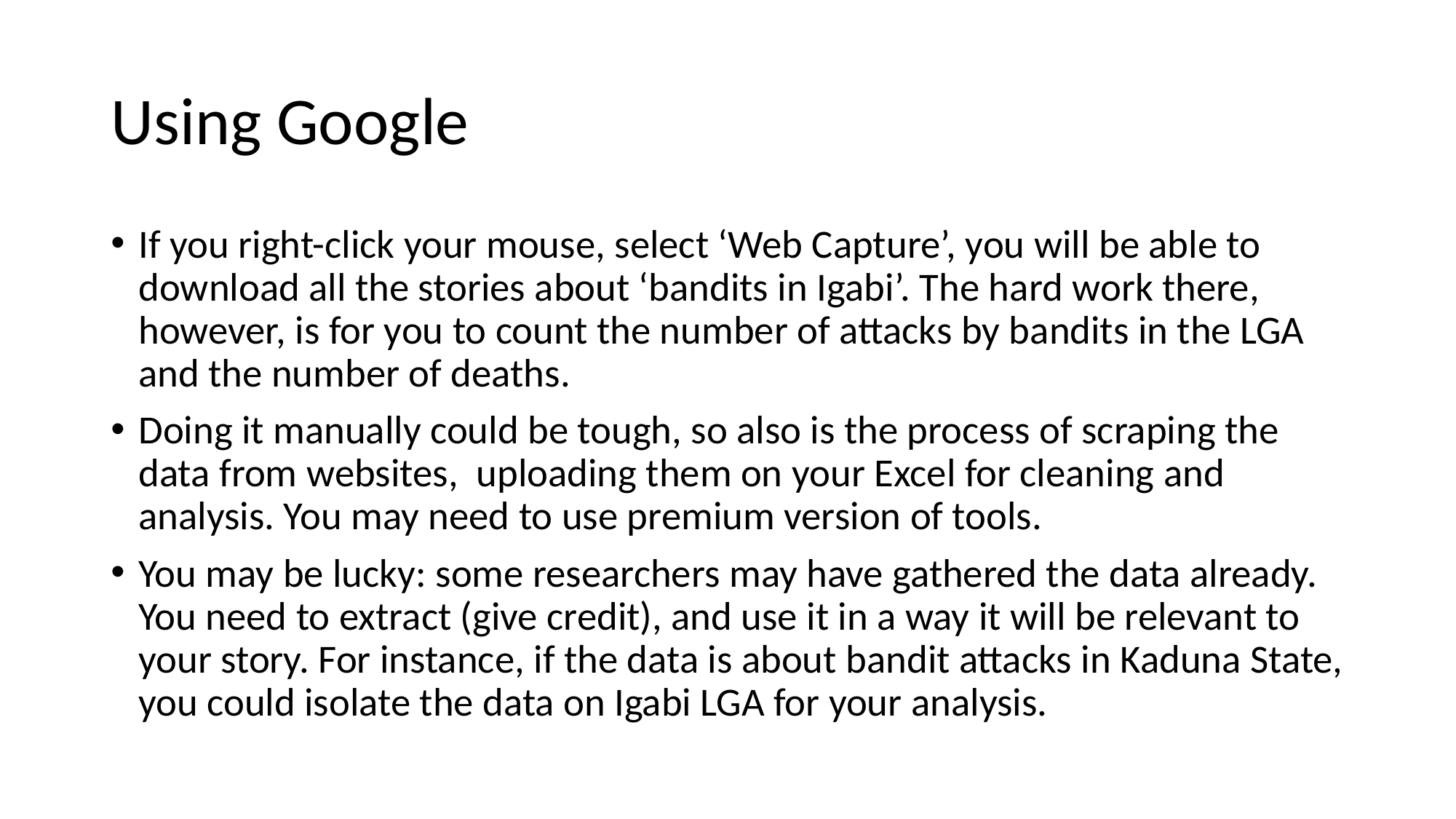

# Using Google
If you right-click your mouse, select ‘Web Capture’, you will be able to download all the stories about ‘bandits in Igabi’. The hard work there, however, is for you to count the number of attacks by bandits in the LGA and the number of deaths.
Doing it manually could be tough, so also is the process of scraping the data from websites,  uploading them on your Excel for cleaning and analysis. You may need to use premium version of tools.
You may be lucky: some researchers may have gathered the data already. You need to extract (give credit), and use it in a way it will be relevant to your story. For instance, if the data is about bandit attacks in Kaduna State, you could isolate the data on Igabi LGA for your analysis.